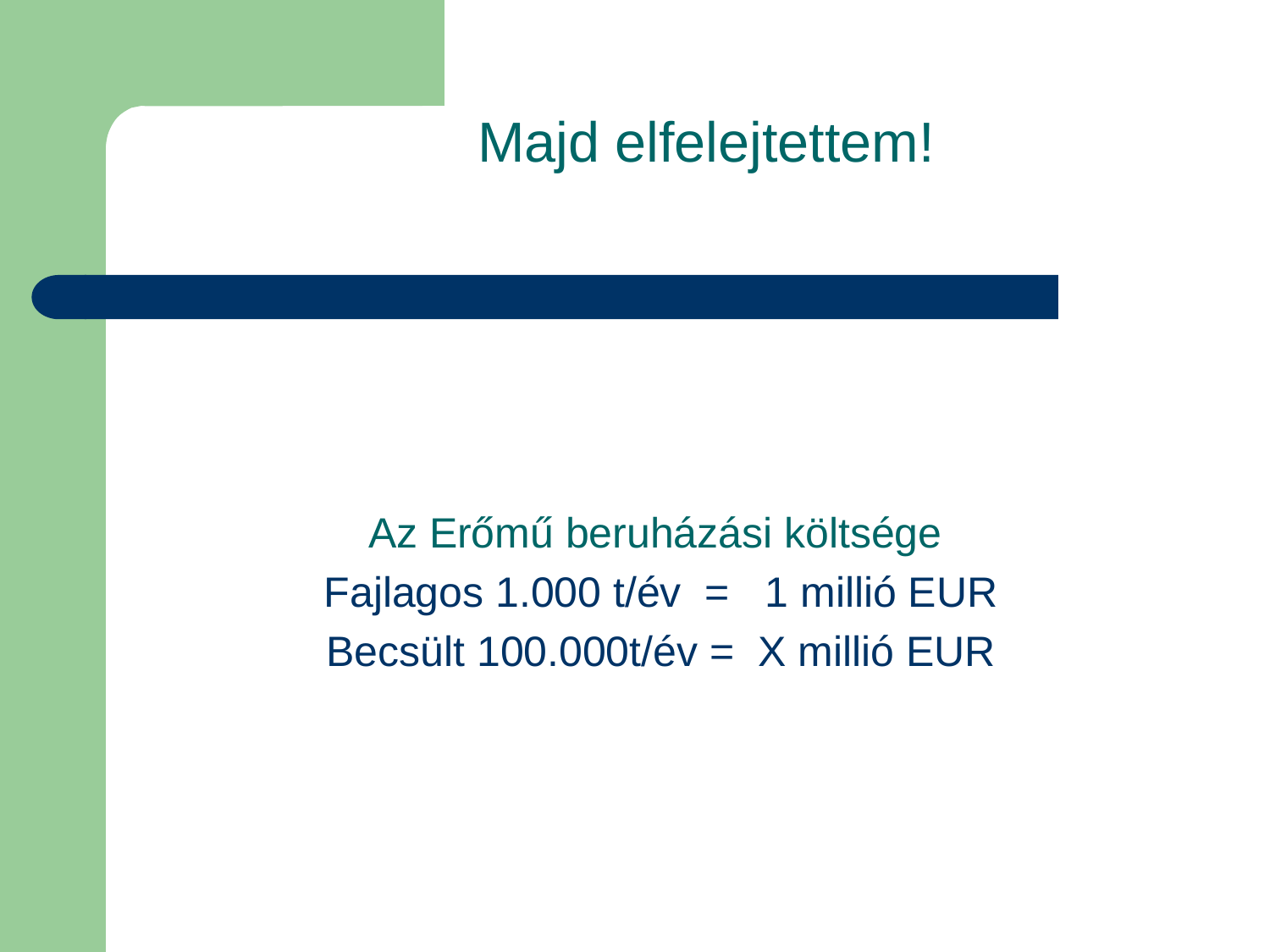

Majd elfelejtettem!

Az Erőmű beruházási költsége
Fajlagos 1.000 t/év  =   1 millió EUR
Becsült 100.000t/év =  X millió EUR